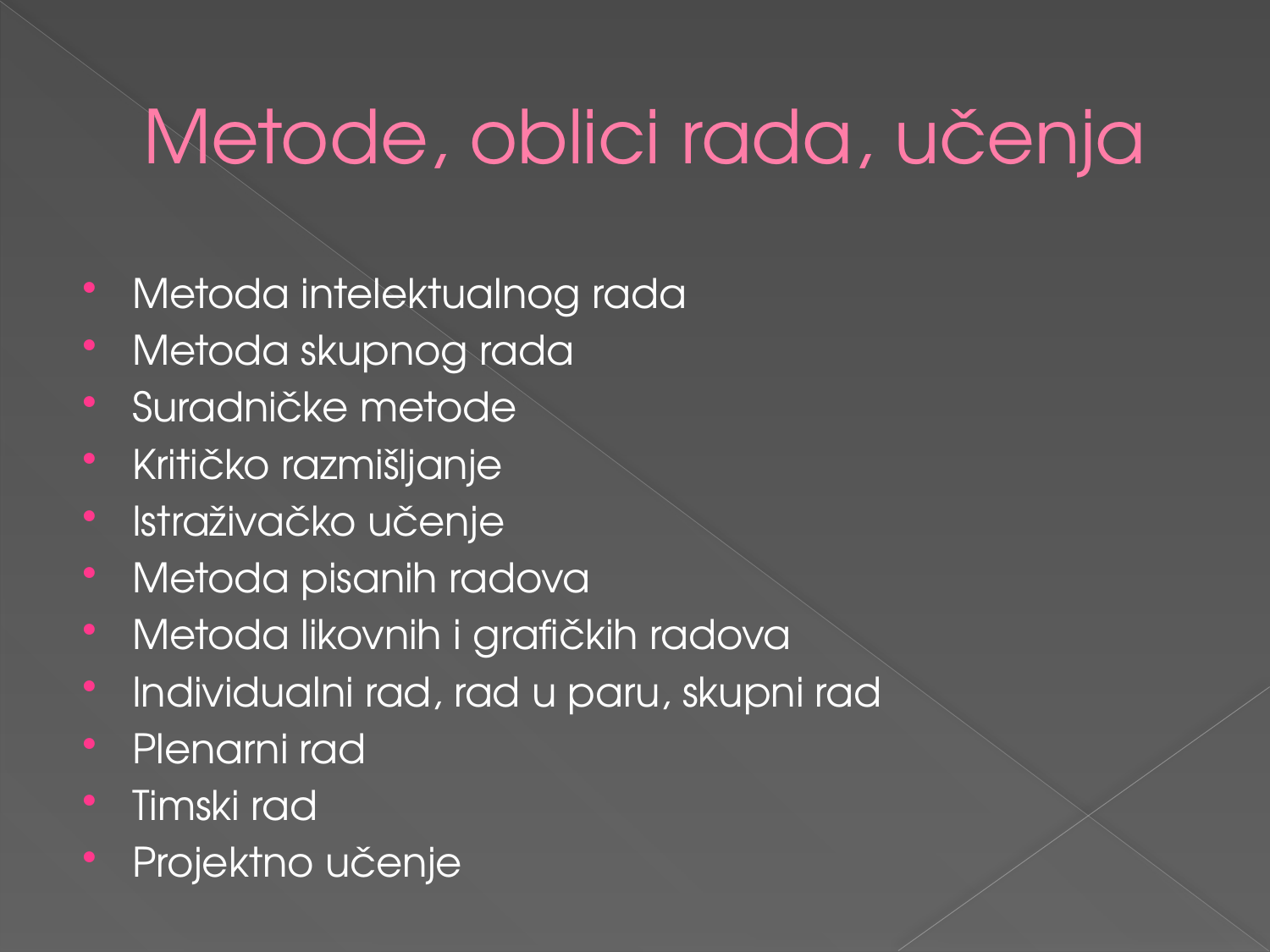

# Metode, oblici rada, učenja
Metoda intelektualnog rada
Metoda skupnog rada
Suradničke metode
Kritičko razmišljanje
Istraživačko učenje
Metoda pisanih radova
Metoda likovnih i grafičkih radova
Individualni rad, rad u paru, skupni rad
Plenarni rad
Timski rad
Projektno učenje